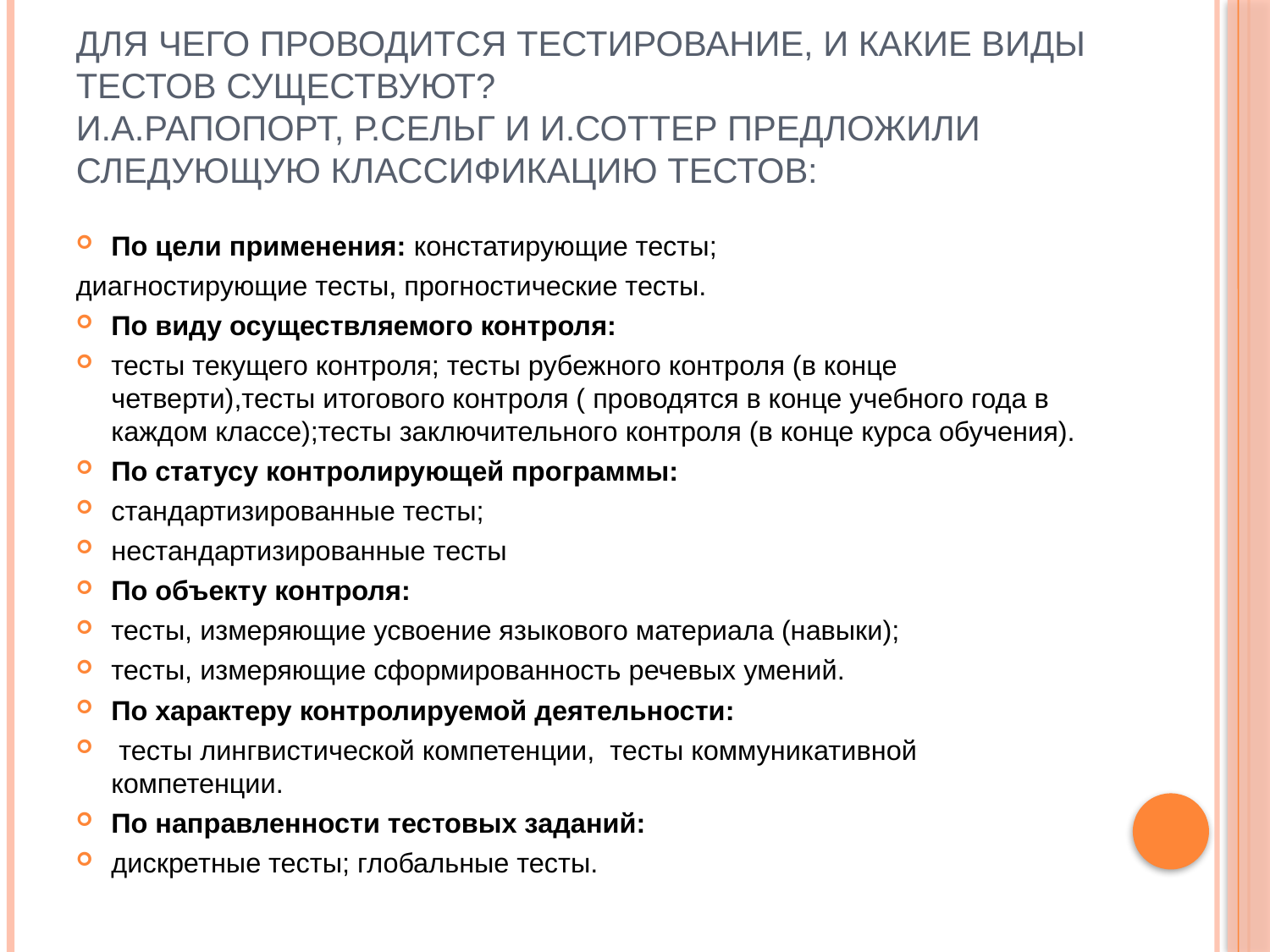

# Для чего проводится тестирование, и какие виды тестов существуют? И.А.Рапопорт, Р.Сельг и И.Соттер предложили следующую классификацию тестов:
По цели применения: констатирующие тесты;
диагностирующие тесты, прогностические тесты.
По виду осуществляемого контроля:
тесты текущего контроля; тесты рубежного контроля (в конце четверти),тесты итогового контроля ( проводятся в конце учебного года в каждом классе);тесты заключительного контроля (в конце курса обучения).
По статусу контролирующей программы:
стандартизированные тесты;
нестандартизированные тесты
По объекту контроля:
тесты, измеряющие усвоение языкового материала (навыки);
тесты, измеряющие сформированность речевых умений.
По характеру контролируемой деятельности:
 тесты лингвистической компетенции,  тесты коммуникативной компетенции.
По направленности тестовых заданий:
дискретные тесты; глобальные тесты.